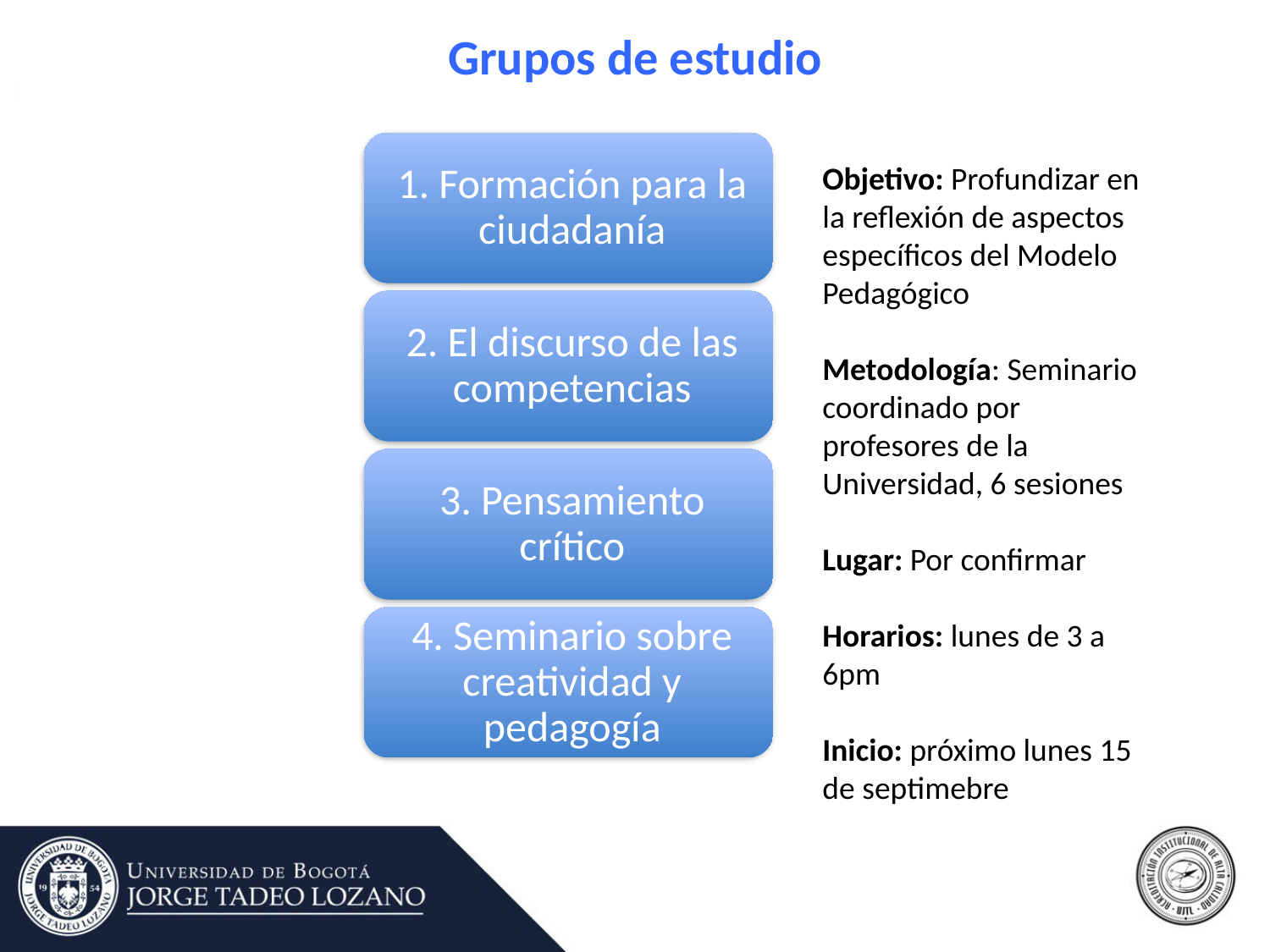

# Grupos de estudio
1. Formación para la ciudadanía
2. El discurso de las competencias
3. Pensamiento crítico
4. Seminario sobre creatividad y pedagogía
Objetivo: Profundizar en la reflexión de aspectos específicos del Modelo Pedagógico

Metodología: Seminario coordinado por profesores de la Universidad, 6 sesiones

Lugar: Por confirmar

Horarios: lunes de 3 a 6pm

Inicio: próximo lunes 15 de septimebre